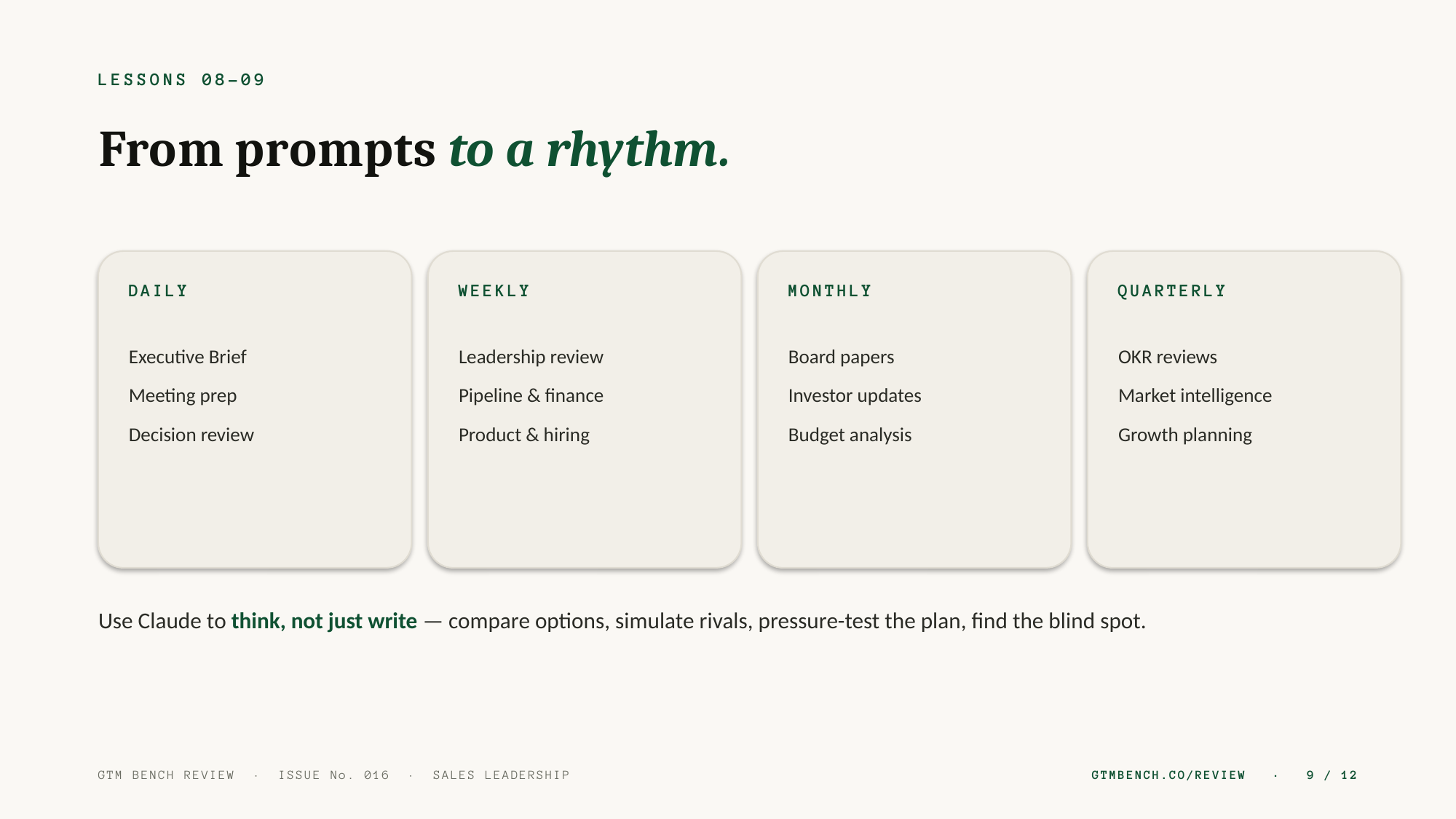

LESSONS 08–09
From prompts to a rhythm.

DAILY
WEEKLY
MONTHLY
QUARTERLY
Executive Brief
Meeting prep
Decision review
Leadership review
Pipeline & finance
Product & hiring
Board papers
Investor updates
Budget analysis
OKR reviews
Market intelligence
Growth planning
Use Claude to think, not just write — compare options, simulate rivals, pressure-test the plan, find the blind spot.
GTM BENCH REVIEW  ·  ISSUE No. 016  ·  SALES LEADERSHIP
GTMBENCH.CO/REVIEW   ·   9 / 12